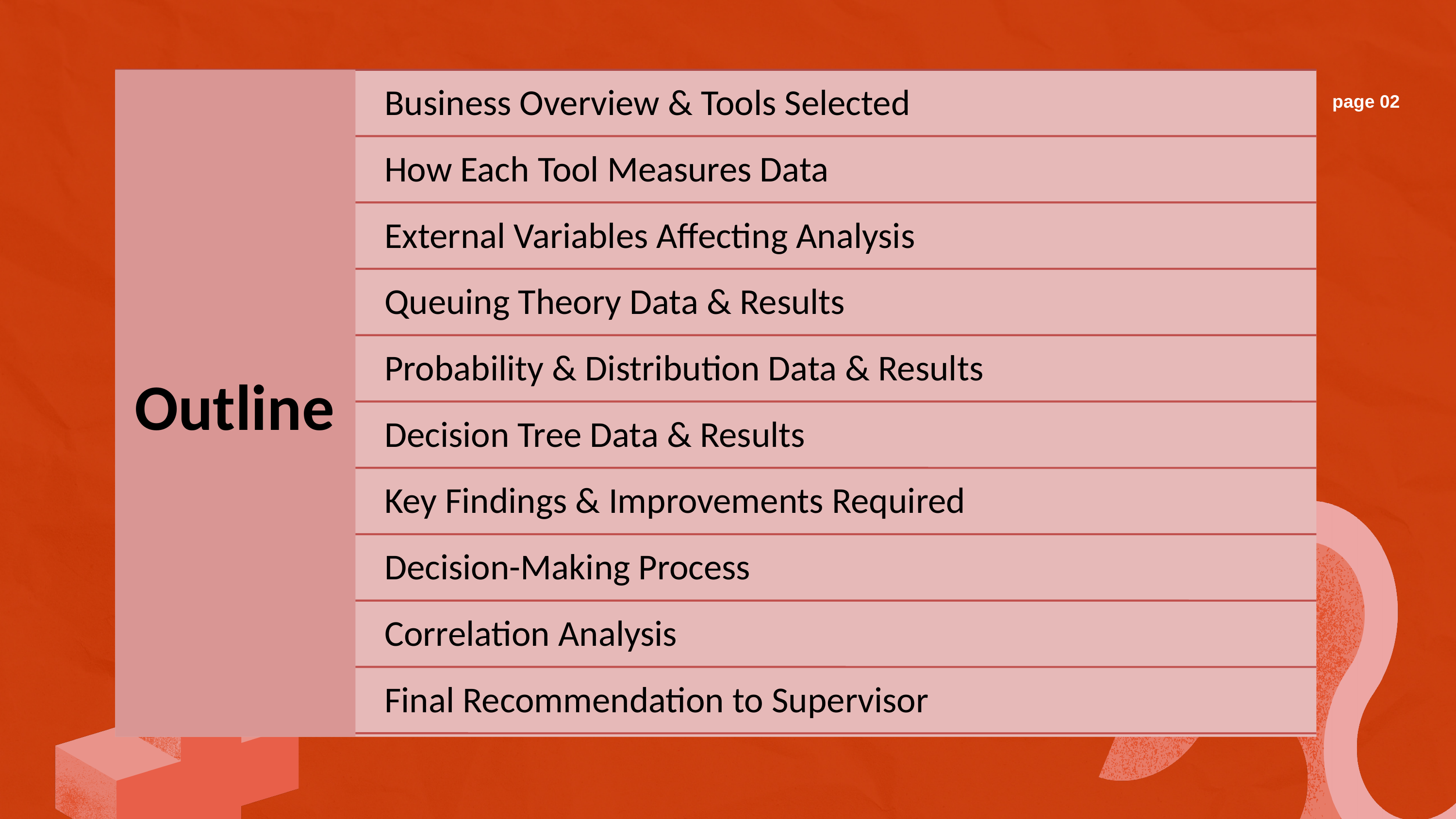

Outline
Business Overview & Tools Selected
How Each Tool Measures Data
External Variables Affecting Analysis
Queuing Theory Data & Results
Probability & Distribution Data & Results
Decision Tree Data & Results
Key Findings & Improvements Required
Decision-Making Process
Correlation Analysis
Final Recommendation to Supervisor
page 02